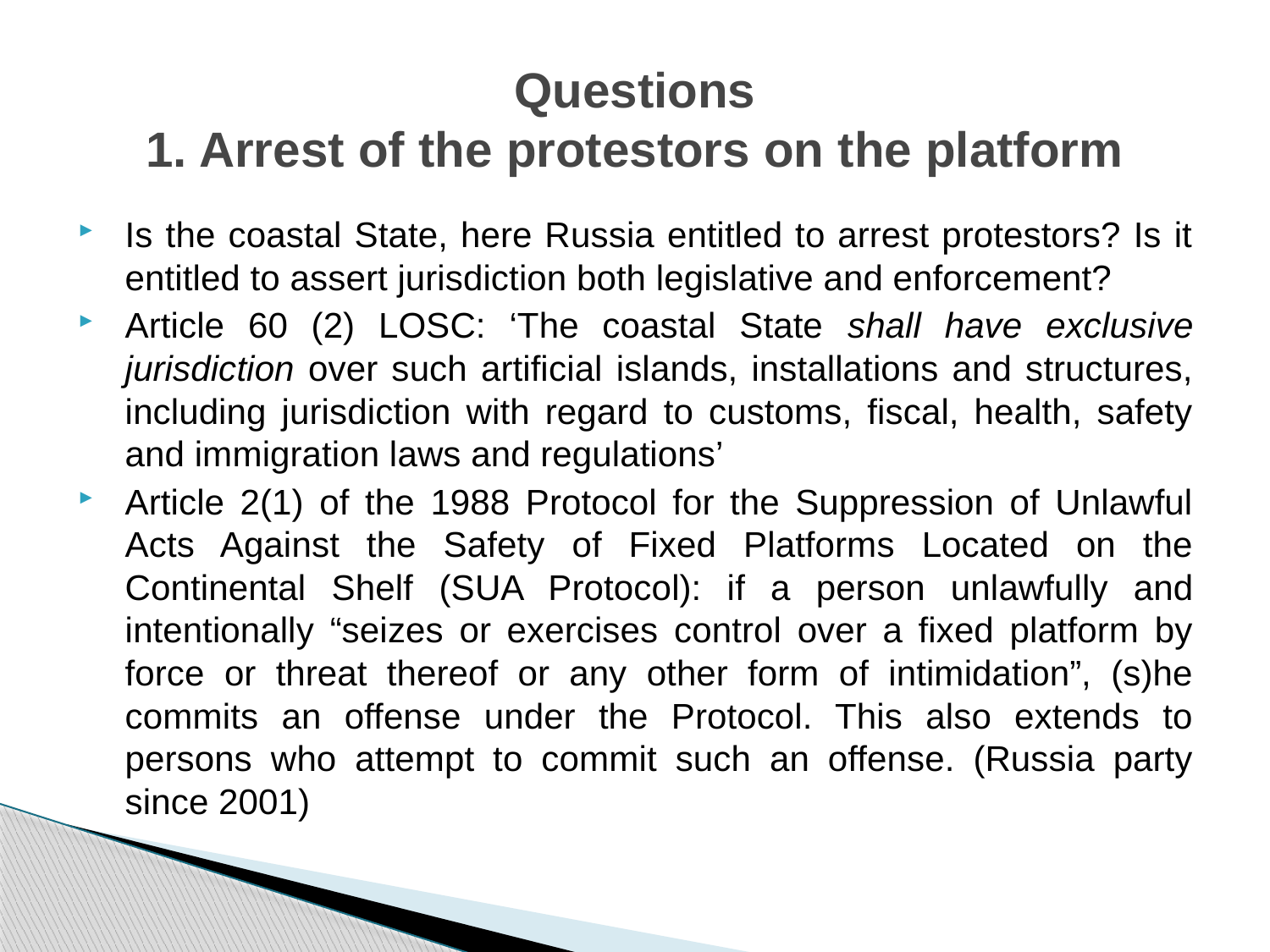

# Questions 1. Arrest of the protestors on the platform
Is the coastal State, here Russia entitled to arrest protestors? Is it entitled to assert jurisdiction both legislative and enforcement?
Article 60 (2) LOSC: ‘The coastal State shall have exclusive jurisdiction over such artificial islands, installations and structures, including jurisdiction with regard to customs, fiscal, health, safety and immigration laws and regulations’
Article 2(1) of the 1988 Protocol for the Suppression of Unlawful Acts Against the Safety of Fixed Platforms Located on the Continental Shelf (SUA Protocol): if a person unlawfully and intentionally “seizes or exercises control over a fixed platform by force or threat thereof or any other form of intimidation”, (s)he commits an offense under the Protocol. This also extends to persons who attempt to commit such an offense. (Russia party since 2001)